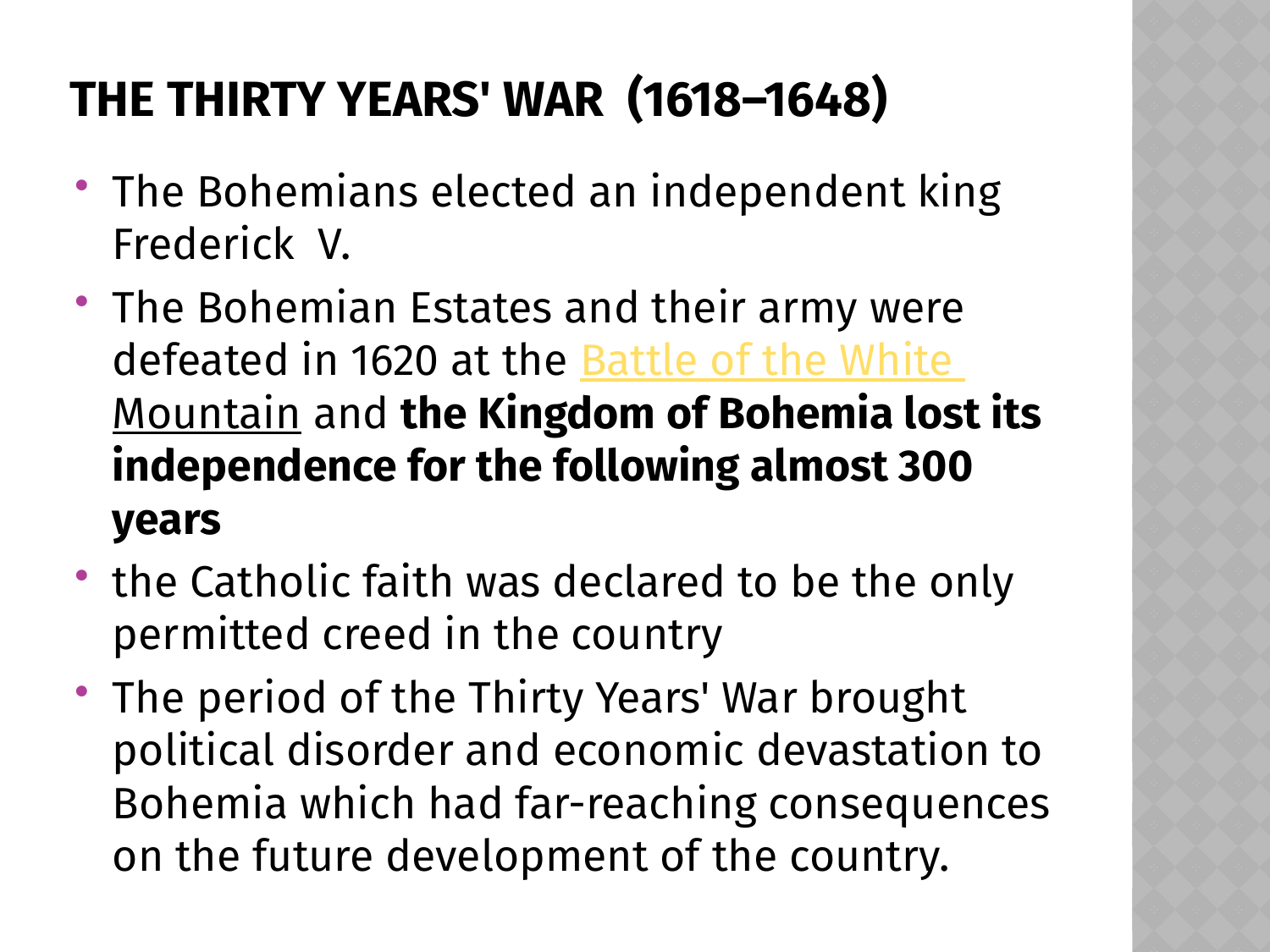

# The Thirty Years' War  (1618–1648)
The Bohemians elected an independent king Frederick  V.
The Bohemian Estates and their army were defeated in 1620 at the Battle of the White Mountain and the Kingdom of Bohemia lost its independence for the following almost 300 years
the Catholic faith was declared to be the only permitted creed in the country
The period of the Thirty Years' War brought political disorder and economic devastation to Bohemia which had far-reaching consequences on the future development of the country.